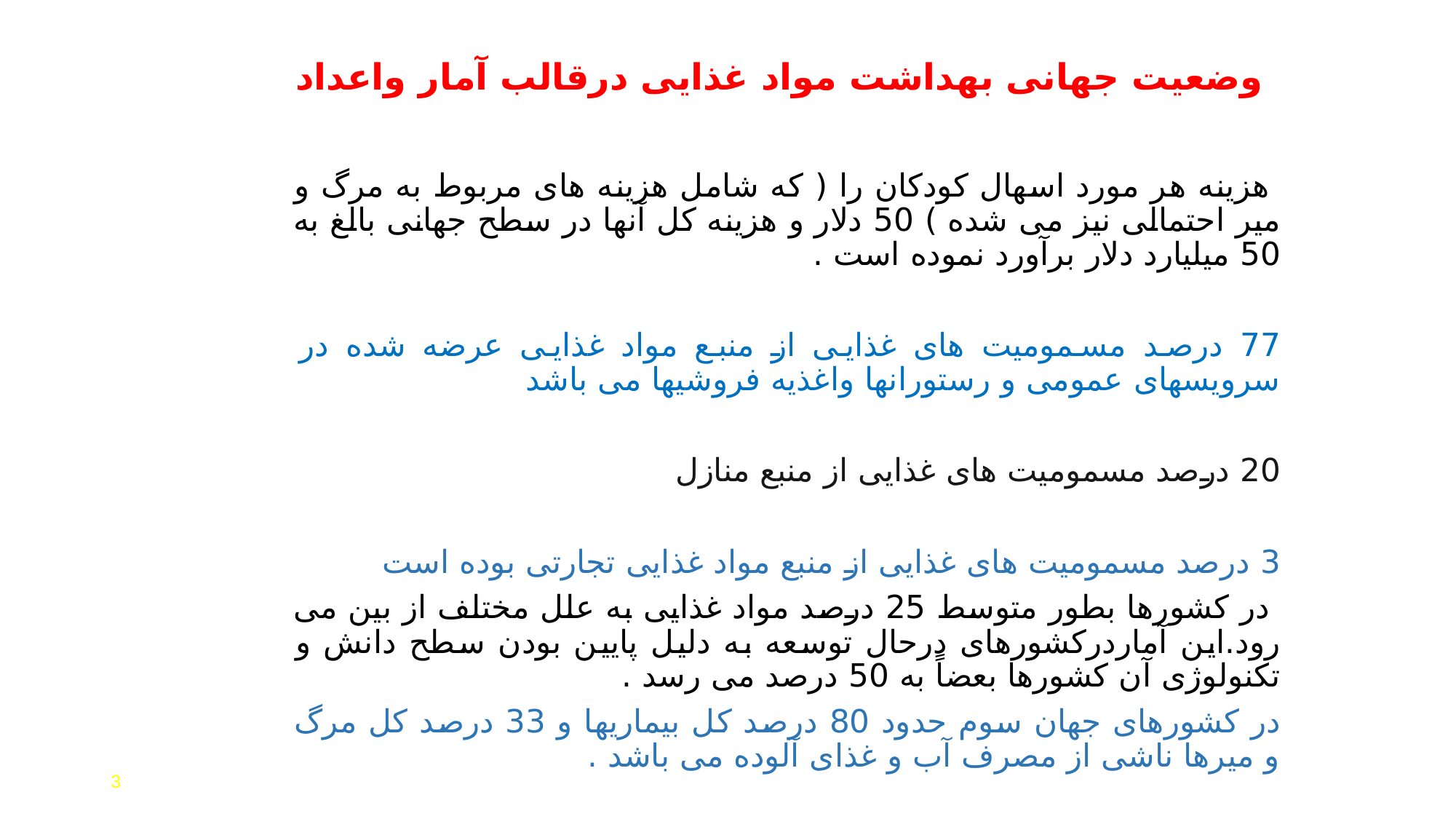

# وضعیت جهانی بهداشت مواد غذایی درقالب آمار واعداد
 هزینه هر مورد اسهال کودکان را ( که شامل هزینه های مربوط به مرگ و میر احتمالی نیز می شده ) 50 دلار و هزینه کل آنها در سطح جهانی بالغ به 50 میلیارد دلار برآورد نموده است .

77 درصد مسمومیت های غذایی از منبع مواد غذایی عرضه شده در سرویسهای عمومی و رستورانها واغذیه فروشیها می باشد

20 درصد مسمومیت های غذایی از منبع منازل

3 درصد مسمومیت های غذایی از منبع مواد غذایی تجارتی بوده است
 در کشورها بطور متوسط 25 درصد مواد غذایی به علل مختلف از بین می رود.این آماردرکشورهای درحال توسعه به دلیل پایین بودن سطح دانش و تکنولوژی آن کشورها بعضاً به 50 درصد می رسد .
در کشورهای جهان سوم حدود 80 درصد کل بیماریها و 33 درصد کل مرگ و میرها ناشی از مصرف آب و غذای آلوده می باشد .

3